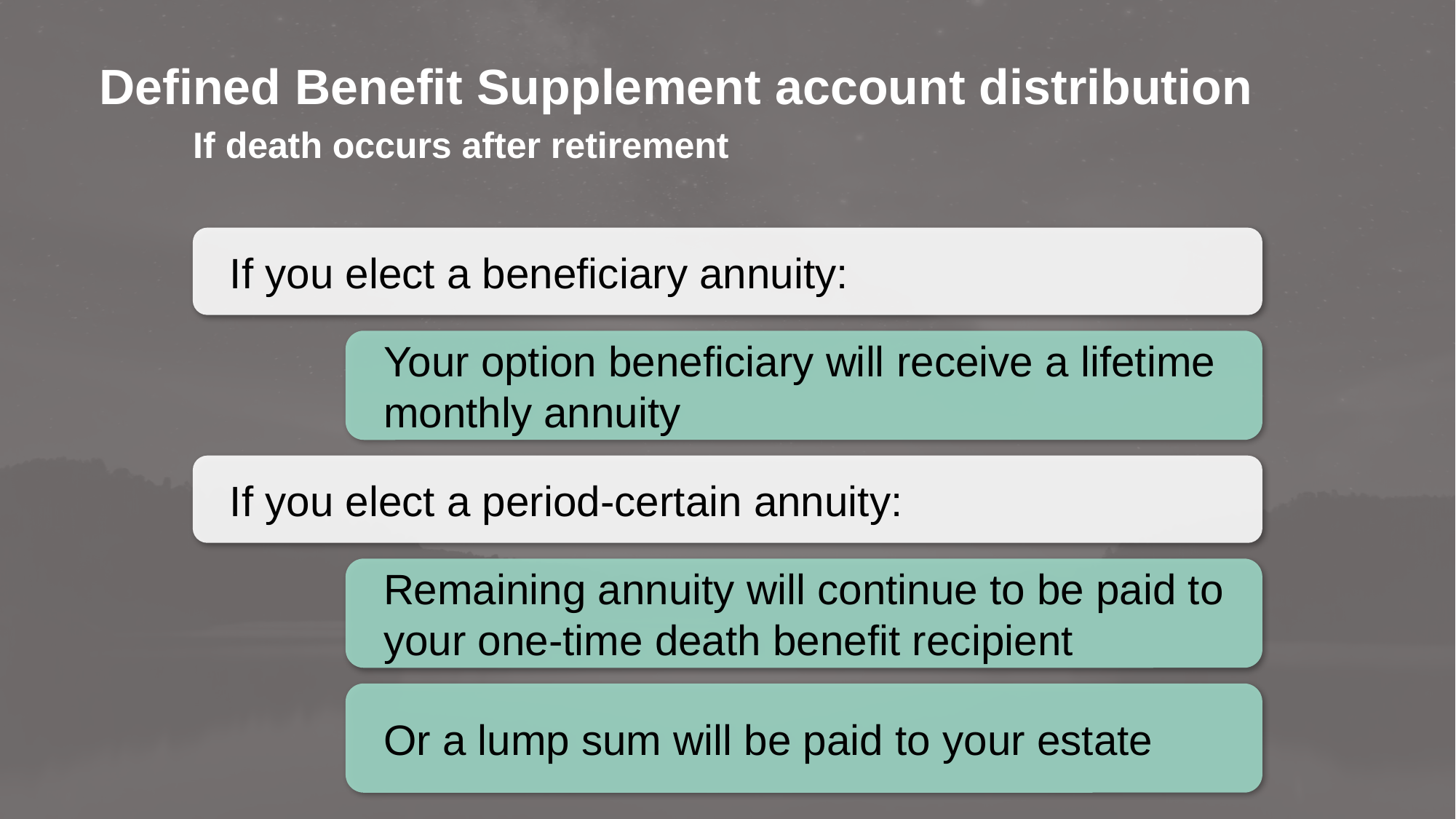

# Defined Benefit Supplement account distribution If death occurs after retirement
If you elect a beneficiary annuity:
Your option beneficiary will receive a lifetime monthly annuity
If you elect a period-certain annuity:
Remaining annuity will continue to be paid to your one-time death benefit recipient
Or a lump sum will be paid to your estate